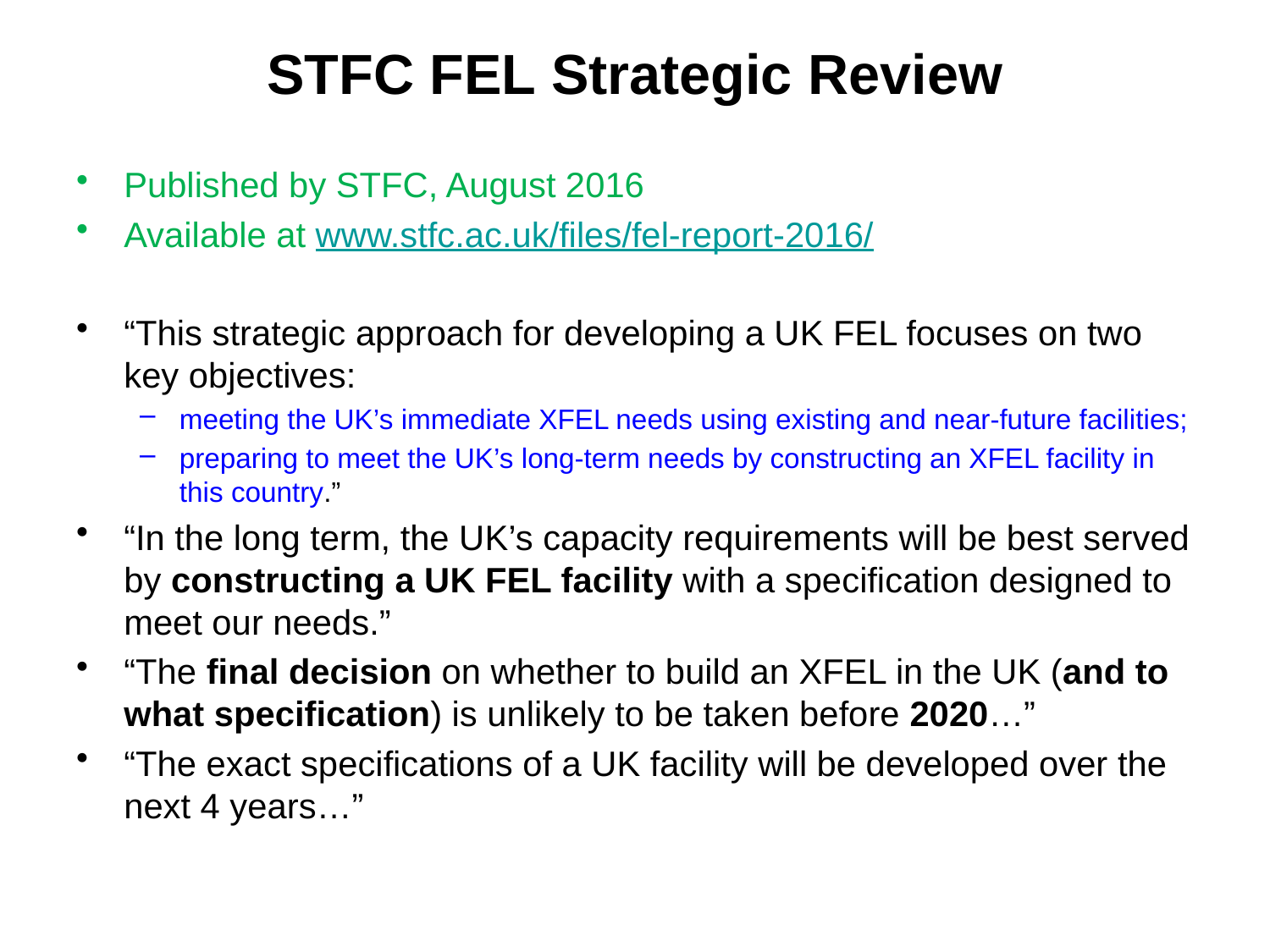

# STFC FEL Strategic Review
Published by STFC, August 2016
Available at www.stfc.ac.uk/files/fel-report-2016/

“This strategic approach for developing a UK FEL focuses on two key objectives:
meeting the UK’s immediate XFEL needs using existing and near-future facilities;
preparing to meet the UK’s long-term needs by constructing an XFEL facility in this country.”
“In the long term, the UK’s capacity requirements will be best served by constructing a UK FEL facility with a specification designed to meet our needs.”
“The final decision on whether to build an XFEL in the UK (and to what specification) is unlikely to be taken before 2020…”
“The exact specifications of a UK facility will be developed over the next 4 years…”